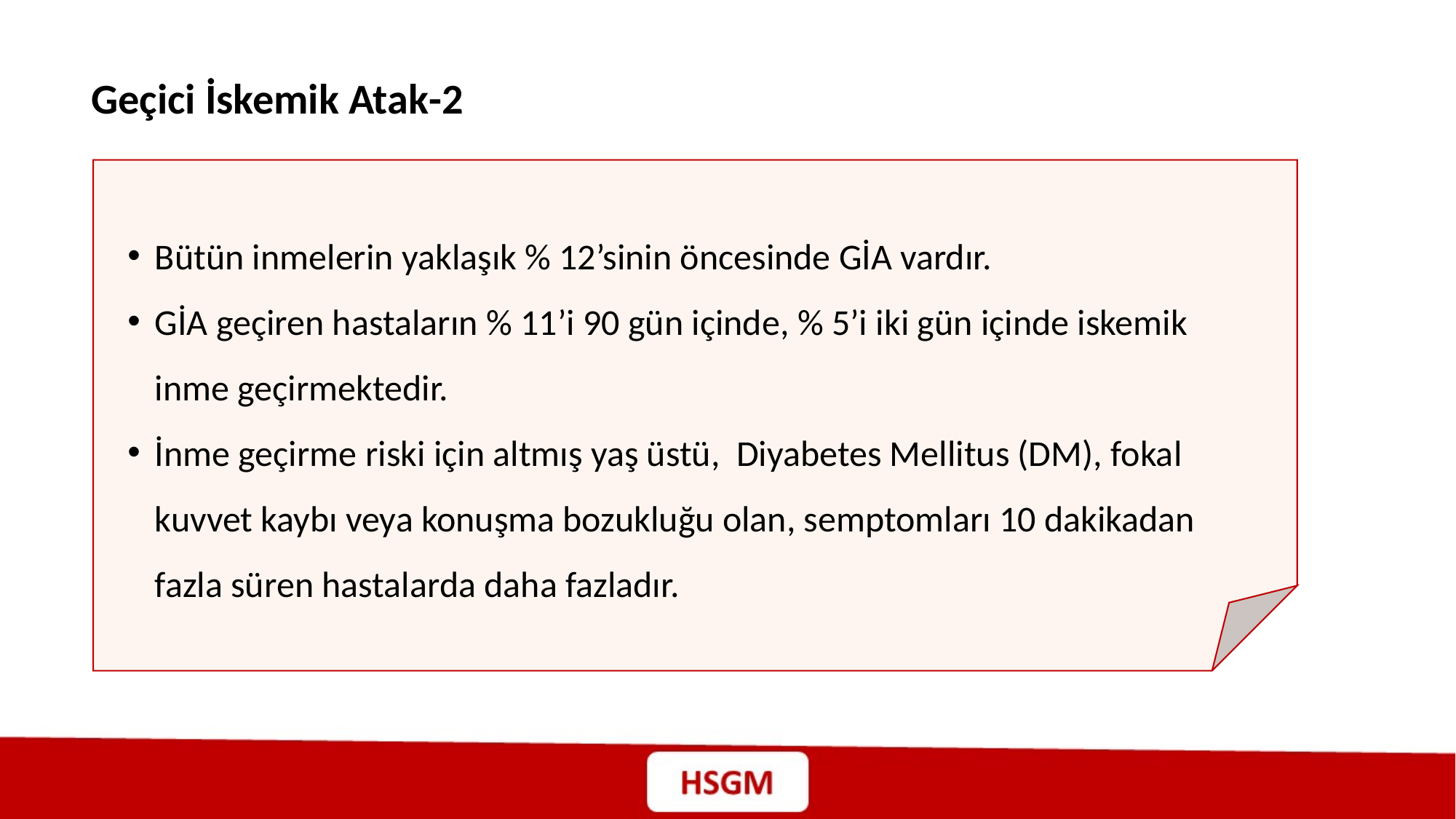

Geçici İskemik Atak-2

Bütün inmelerin yaklaşık % 12’sinin öncesinde GİA vardır.
GİA geçiren hastaların % 11’i 90 gün içinde, % 5’i iki gün içinde iskemik inme geçirmektedir.
İnme geçirme riski için altmış yaş üstü,  Diyabetes Mellitus (DM), fokal kuvvet kaybı veya konuşma bozukluğu olan, semptomları 10 dakikadan fazla süren hastalarda daha fazladır.